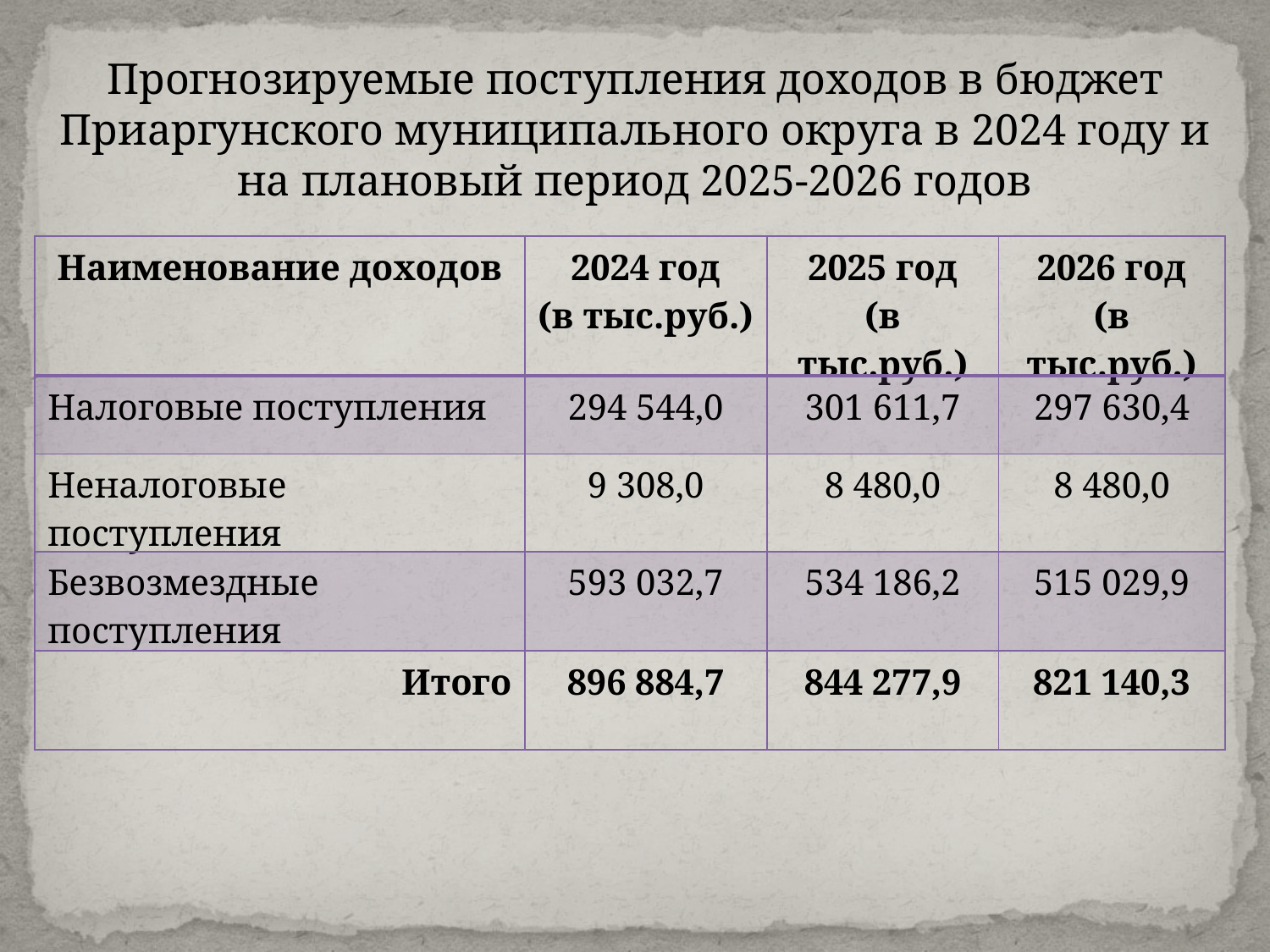

Прогнозируемые поступления доходов в бюджет Приаргунского муниципального округа в 2024 году и на плановый период 2025-2026 годов
| Наименование доходов | 2024 год (в тыс.руб.) | 2025 год (в тыс.руб.) | 2026 год (в тыс.руб.) |
| --- | --- | --- | --- |
| Налоговые поступления | 294 544,0 | 301 611,7 | 297 630,4 |
| Неналоговые поступления | 9 308,0 | 8 480,0 | 8 480,0 |
| Безвозмездные поступления | 593 032,7 | 534 186,2 | 515 029,9 |
| Итого | 896 884,7 | 844 277,9 | 821 140,3 |